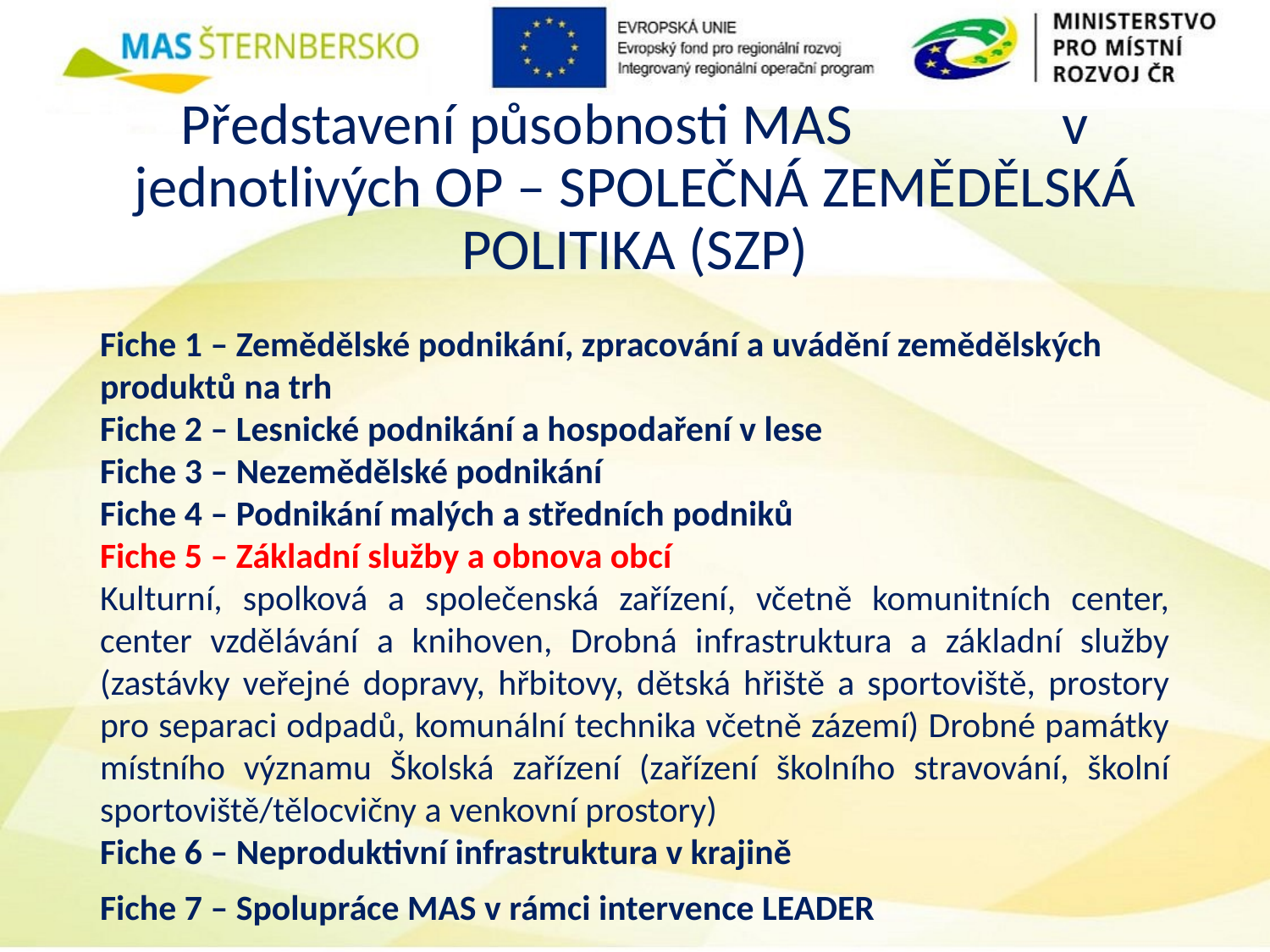

# Představení působnosti MAS                v jednotlivých OP – SPOLEČNÁ ZEMĚDĚLSKÁ POLITIKA (SZP)
Fiche 1 – Zemědělské podnikání, zpracování a uvádění zemědělských produktů na trh
Fiche 2 – Lesnické podnikání a hospodaření v lese
Fiche 3 – Nezemědělské podnikání
Fiche 4 – Podnikání malých a středních podniků
Fiche 5 – Základní služby a obnova obcí
Kulturní, spolková a společenská zařízení, včetně komunitních center, center vzdělávání a knihoven, Drobná infrastruktura a základní služby (zastávky veřejné dopravy, hřbitovy, dětská hřiště a sportoviště, prostory pro separaci odpadů, komunální technika včetně zázemí) Drobné památky místního významu Školská zařízení (zařízení školního stravování, školní sportoviště/tělocvičny a venkovní prostory)
Fiche 6 – Neproduktivní infrastruktura v krajině
Fiche 7 – Spolupráce MAS v rámci intervence LEADER